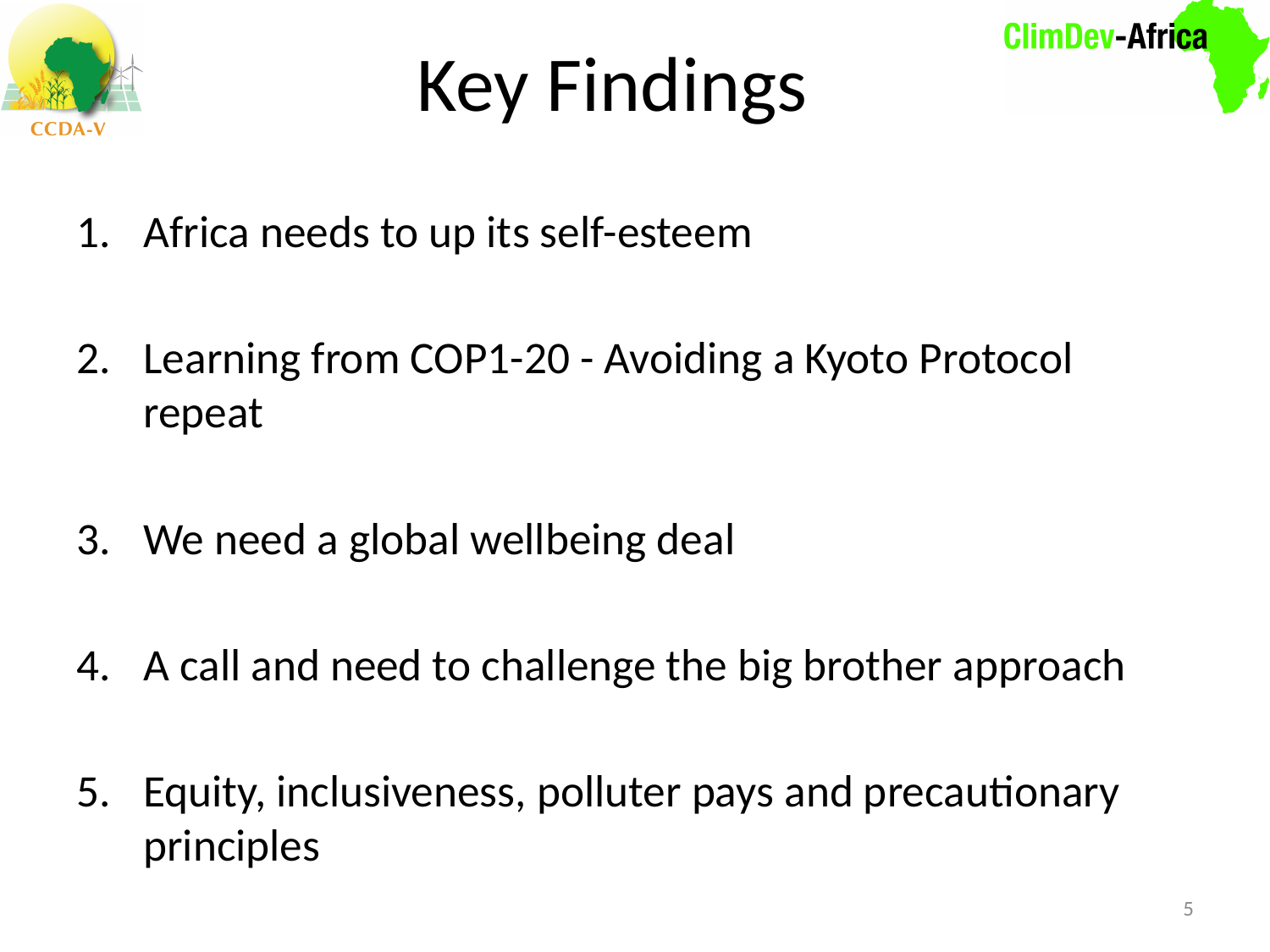

# Key Findings
Africa needs to up its self-esteem

Learning from COP1-20 - Avoiding a Kyoto Protocol repeat

We need a global wellbeing deal

A call and need to challenge the big brother approach

Equity, inclusiveness, polluter pays and precautionary principles
5